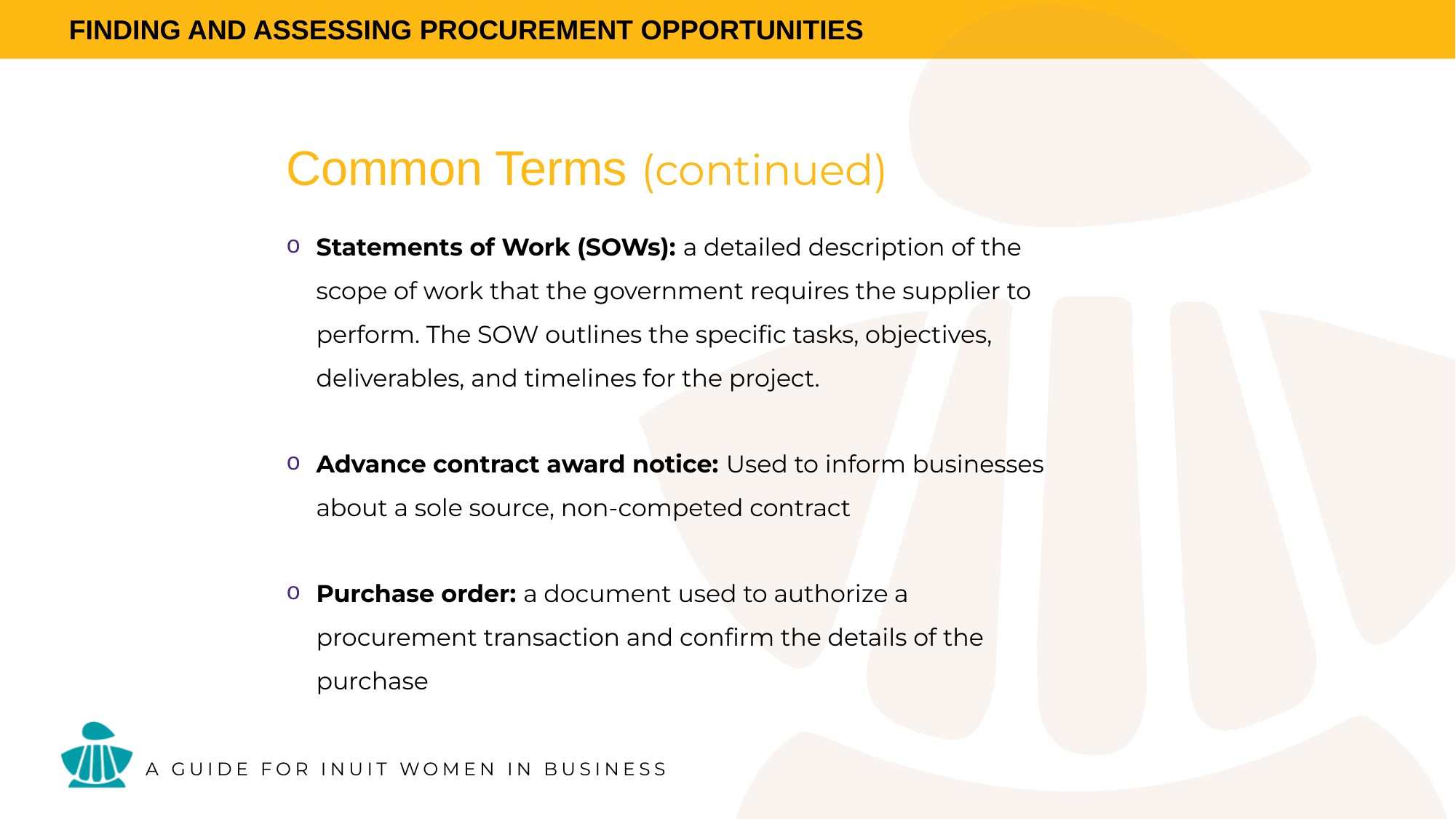

# Common Terms (continued)
Statements of Work (SOWs): a detailed description of the scope of work that the government requires the supplier to perform. The SOW outlines the specific tasks, objectives, deliverables, and timelines for the project.
Advance contract award notice: Used to inform businesses about a sole source, non-competed contract
Purchase order: a document used to authorize a procurement transaction and confirm the details of the purchase